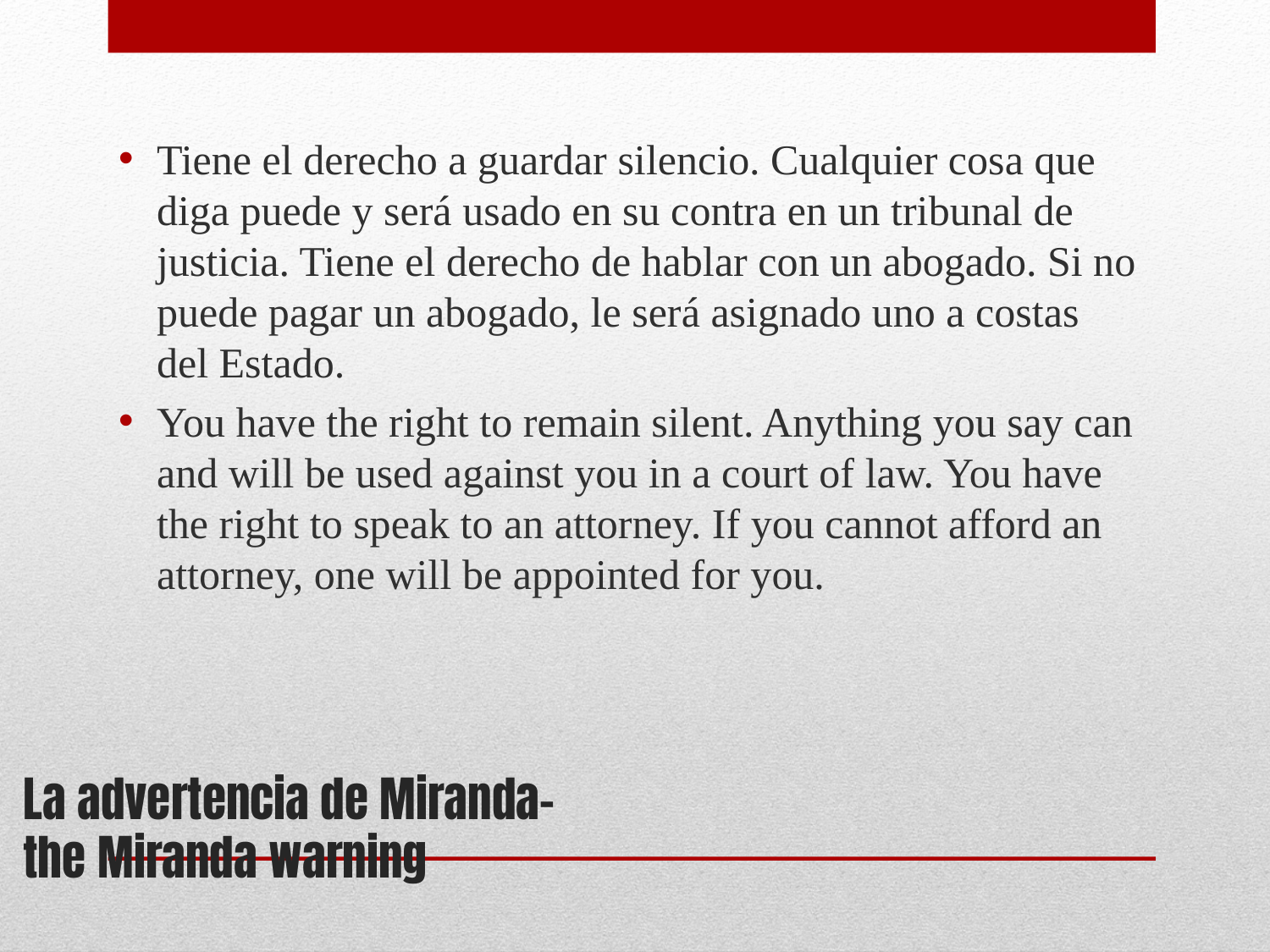

Tiene el derecho a guardar silencio. Cualquier cosa que diga puede y será usado en su contra en un tribunal de justicia. Tiene el derecho de hablar con un abogado. Si no puede pagar un abogado, le será asignado uno a costas del Estado.
You have the right to remain silent. Anything you say can and will be used against you in a court of law. You have the right to speak to an attorney. If you cannot afford an attorney, one will be appointed for you.
# La advertencia de Miranda- the Miranda warning